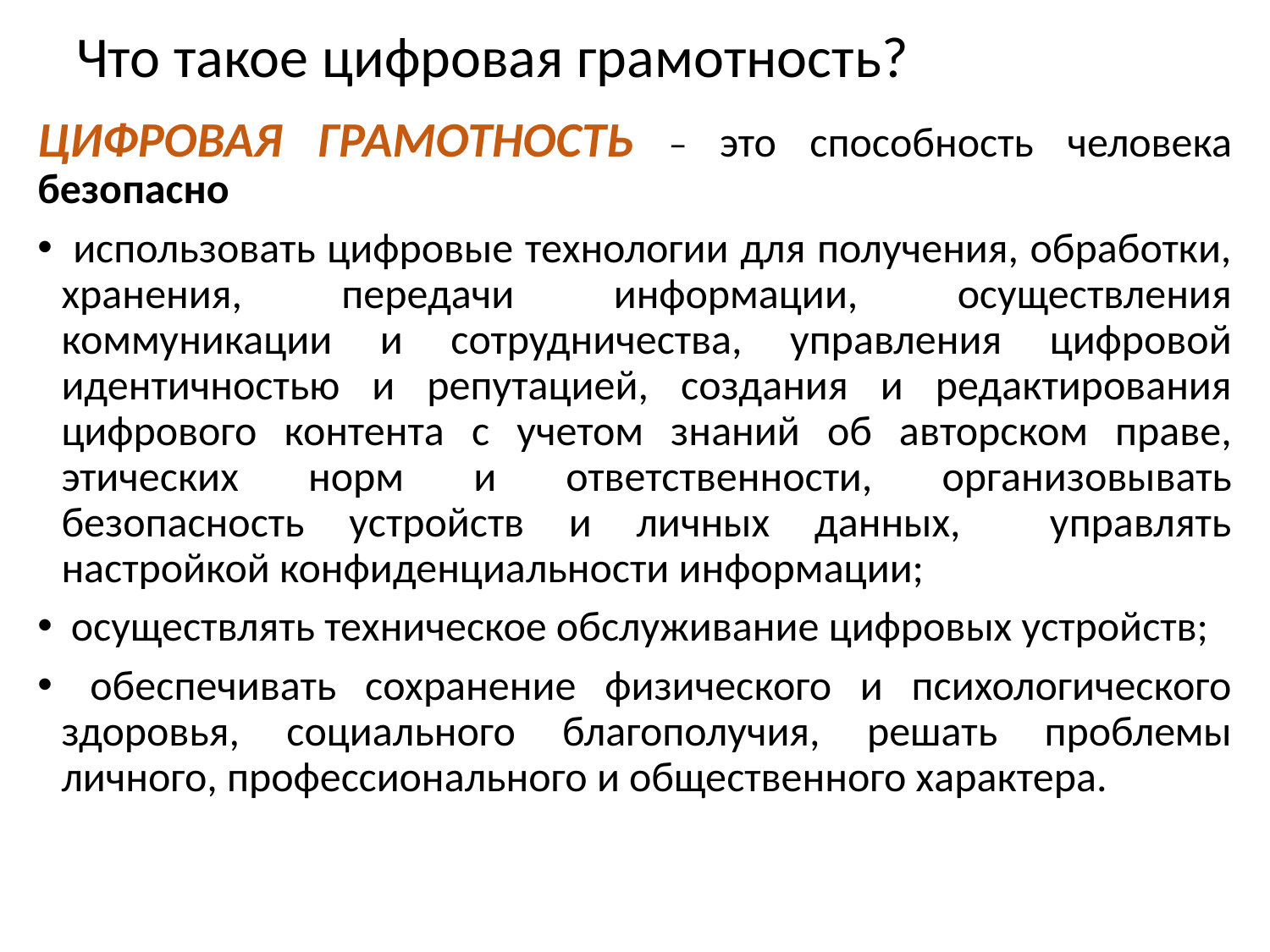

# Что такое цифровая грамотность?
цифровая грамотность – это способность человека безопасно
 использовать цифровые технологии для получения, обработки, хранения, передачи информации, осуществления коммуникации и сотрудничества, управления цифровой идентичностью и репутацией, создания и редактирования цифрового контента с учетом знаний об авторском праве, этических норм и ответственности, организовывать безопасность устройств и личных данных,  управлять настройкой конфиденциальности информации;
 осуществлять техническое обслуживание цифровых устройств;
 обеспечивать сохранение физического и психологического здоровья, социального благополучия, решать проблемы личного, профессионального и общественного характера.